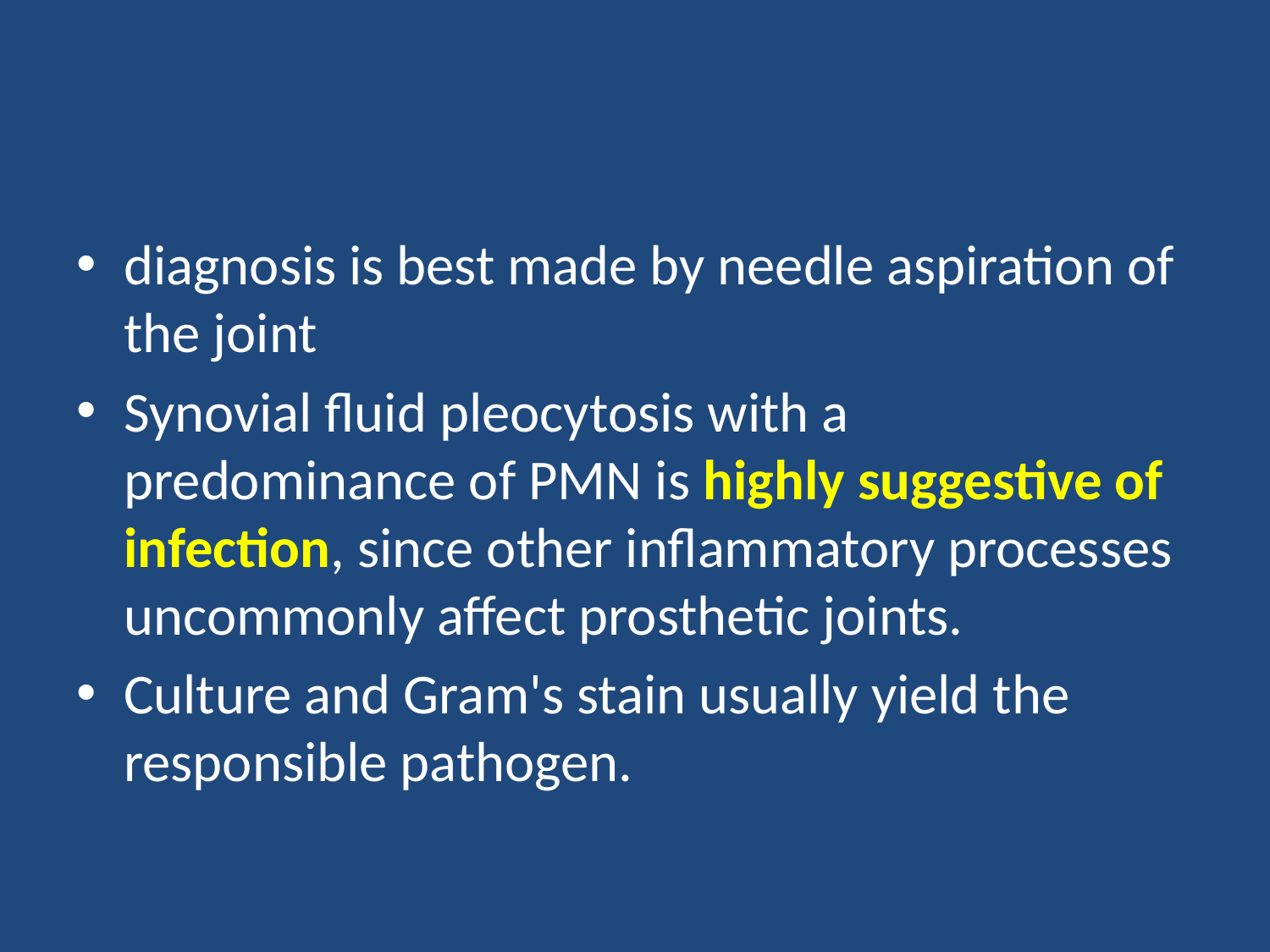

#
diagnosis is best made by needle aspiration of the joint
Synovial fluid pleocytosis with a predominance of PMN is highly suggestive of infection, since other inflammatory processes uncommonly affect prosthetic joints.
Culture and Gram's stain usually yield the responsible pathogen.